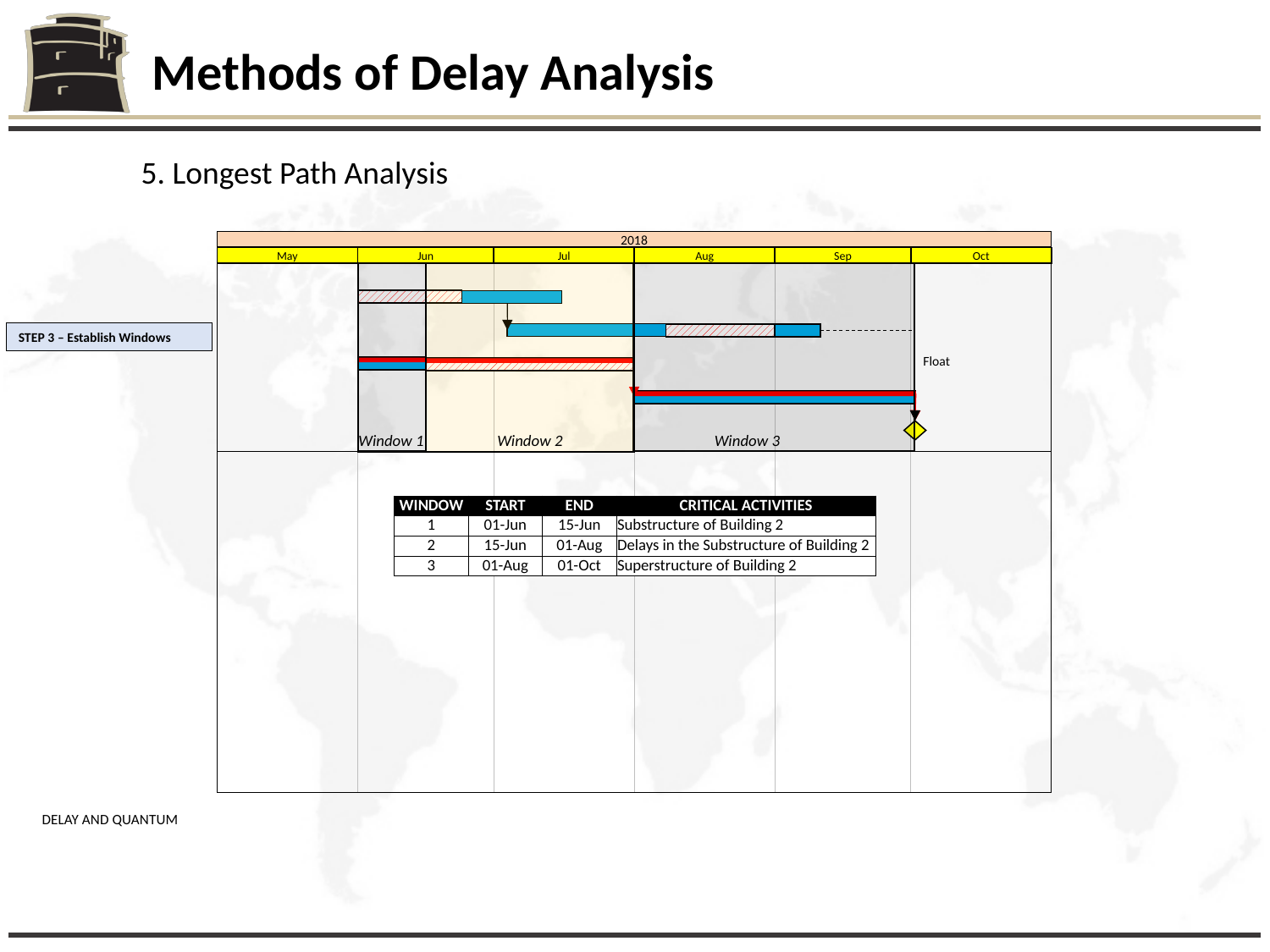

Methods of Delay Analysis
5. Longest Path Analysis
2018
May
Jun
Jul
Aug
Sep
Oct

Delay
B1 - Substructure
B1 - Superstructure
Delay
B1 - Superstructure
B2 - Substructure

B2 - Substructure

B2 - Superstructure

Project Completion

Window 3

Window 2

Window 1
STEP 3 – Establish Windows
Float
| WINDOW | START | END | CRITICAL ACTIVITIES |
| --- | --- | --- | --- |
| 1 | 01-Jun | 15-Jun | Substructure of Building 2 |
| 2 | 15-Jun | 01-Aug | Delays in the Substructure of Building 2 |
| 3 | 01-Aug | 01-Oct | Superstructure of Building 2 |
DELAY AND QUANTUM